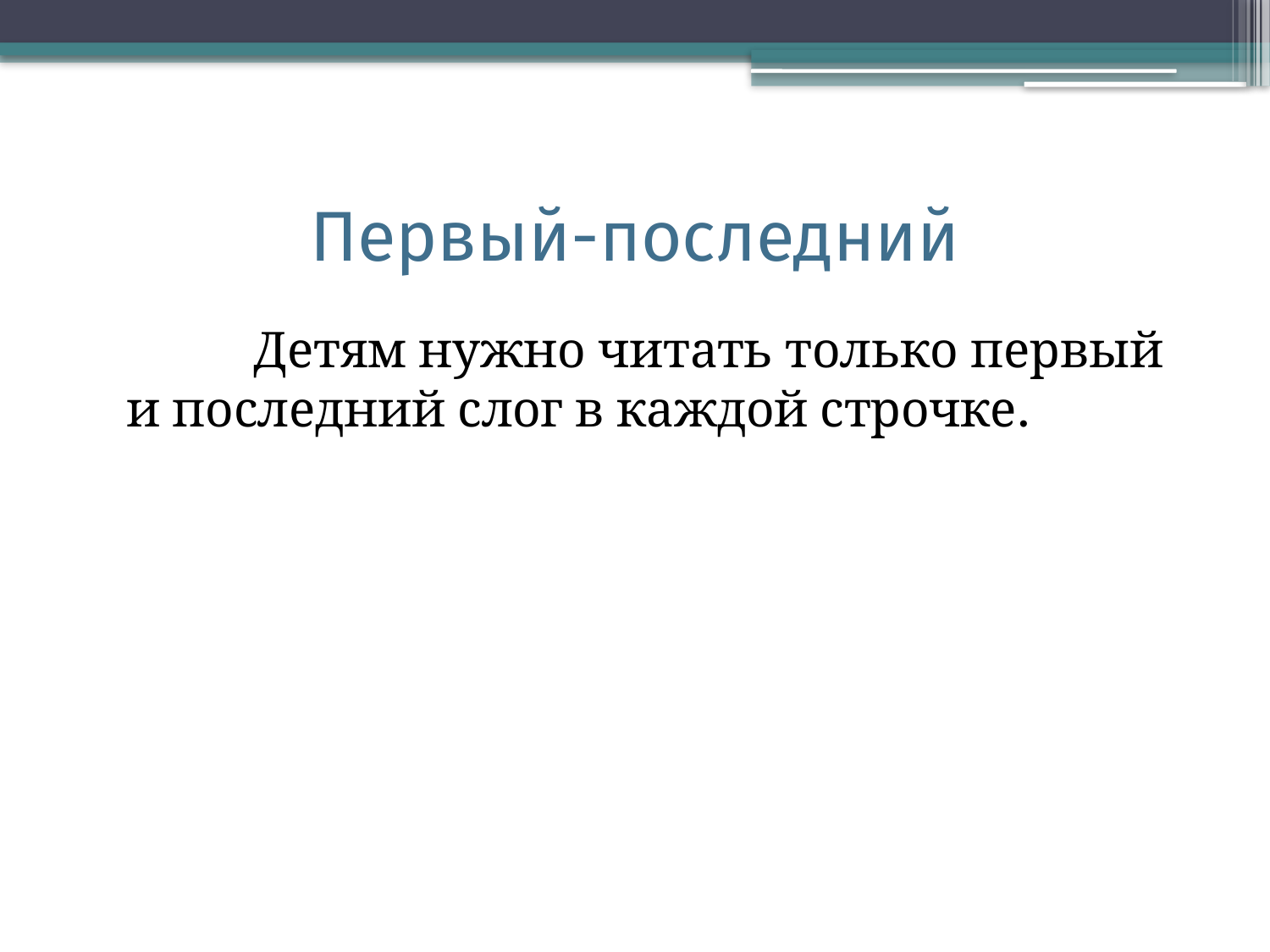

# Первый-последний
		Детям нужно читать только первый и последний слог в каждой строчке.